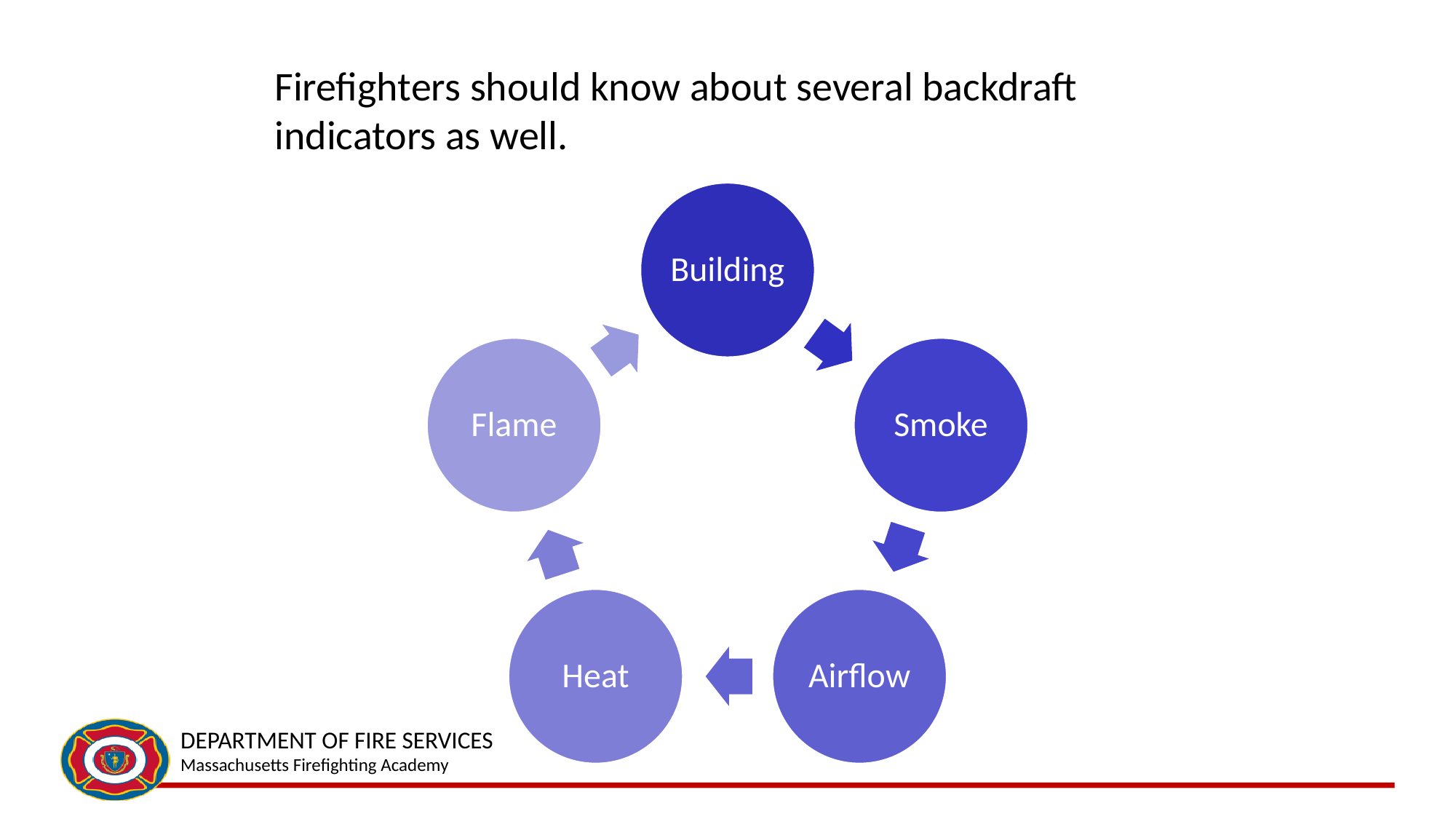

# Firefighters should know about several backdraft indicators as well.
Building

Smoke

Airflow

Heat

Flame